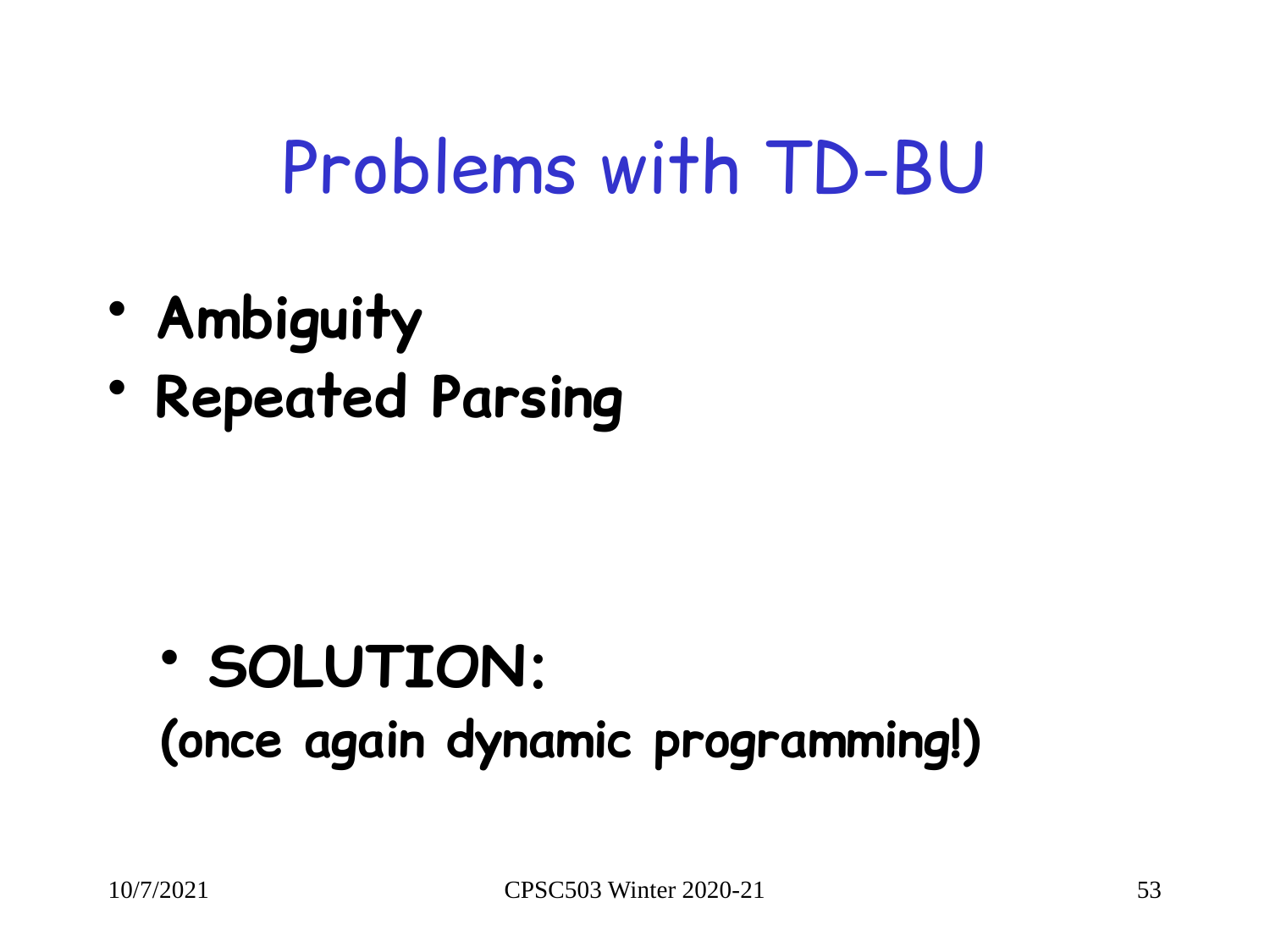

# Problems with TD-BU
Ambiguity
Repeated Parsing
SOLUTION:
(once again dynamic programming!)
10/7/2021
CPSC503 Winter 2020-21
53